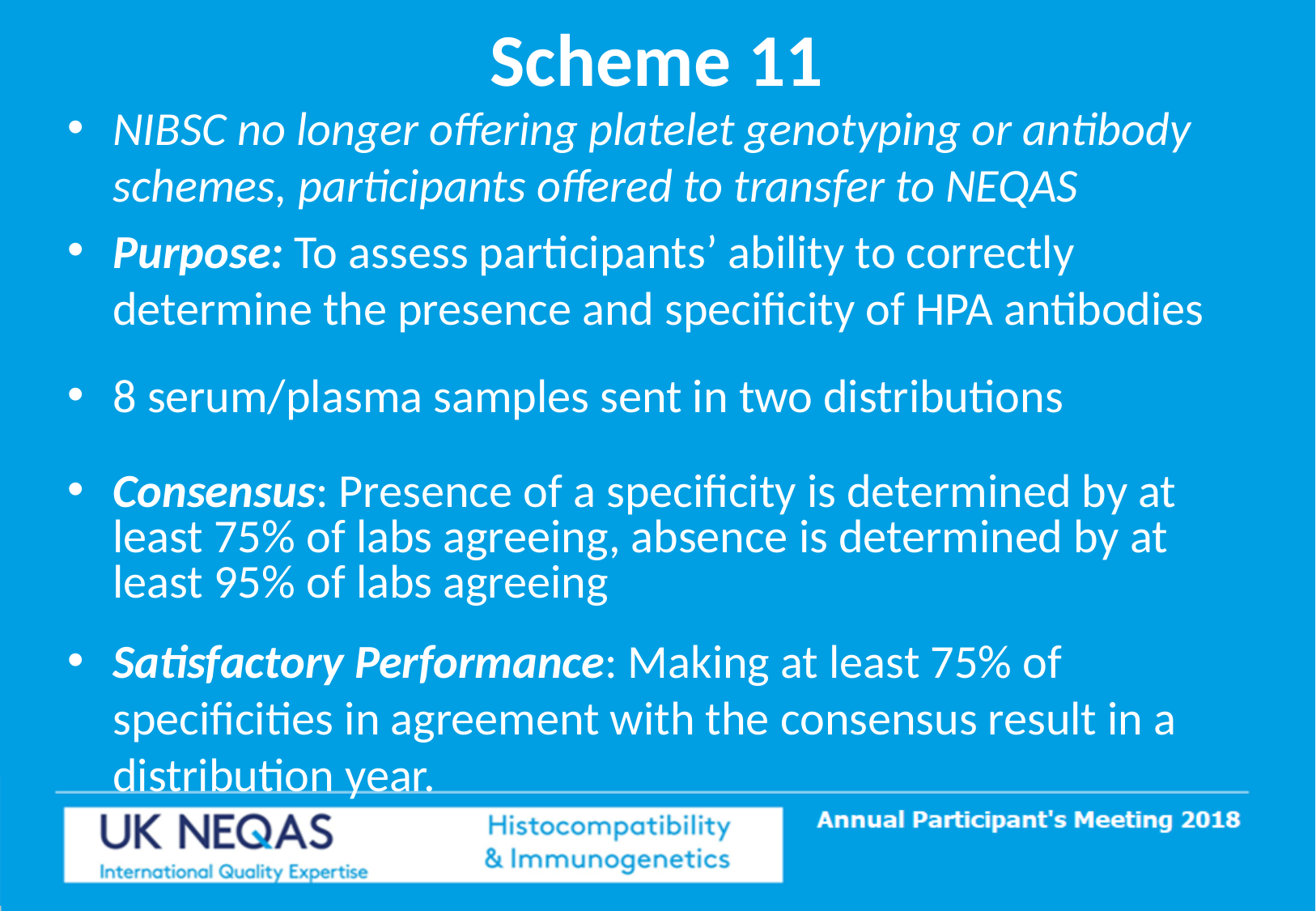

Scheme 11
NIBSC no longer offering platelet genotyping or antibody schemes, participants offered to transfer to NEQAS
Purpose: To assess participants’ ability to correctly determine the presence and specificity of HPA antibodies

8 serum/plasma samples sent in two distributions

Consensus: Presence of a specificity is determined by at least 75% of labs agreeing, absence is determined by at least 95% of labs agreeing
Satisfactory Performance: Making at least 75% of specificities in agreement with the consensus result in a distribution year.